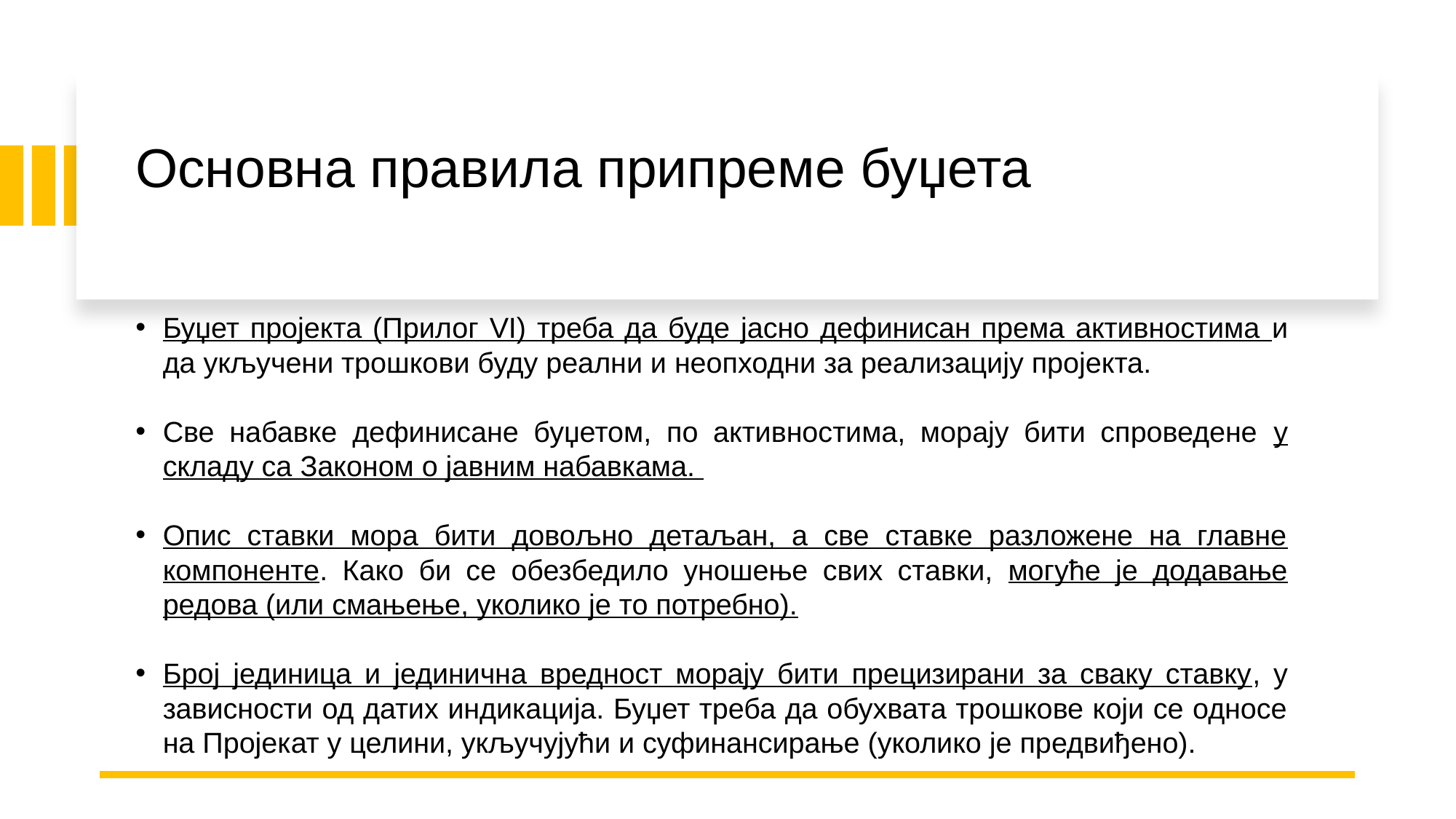

# Основна правила припреме буџета

Буџет пројекта (Прилог VI) треба да буде јасно дефинисан према активностима и да укључени трошкови буду реални и неопходни за реализацију пројекта.

Све набавке дефинисане буџетом, по активностима, морају бити спроведене у складу са Законом о јавним набавкама.

Опис ставки мора бити довољно детаљан, а све ставке разложене на главне компоненте. Како би се обезбедило уношење свих ставки, могуће је додавање редова (или смањење, уколико је то потребно).

Број јединица и јединична вредност морају бити прецизирани за сваку ставку, у зависности од датих индикација. Буџет треба да обухвата трошкове који се односе на Пројекат у целини, укључујући и суфинансирање (уколико је предвиђено).